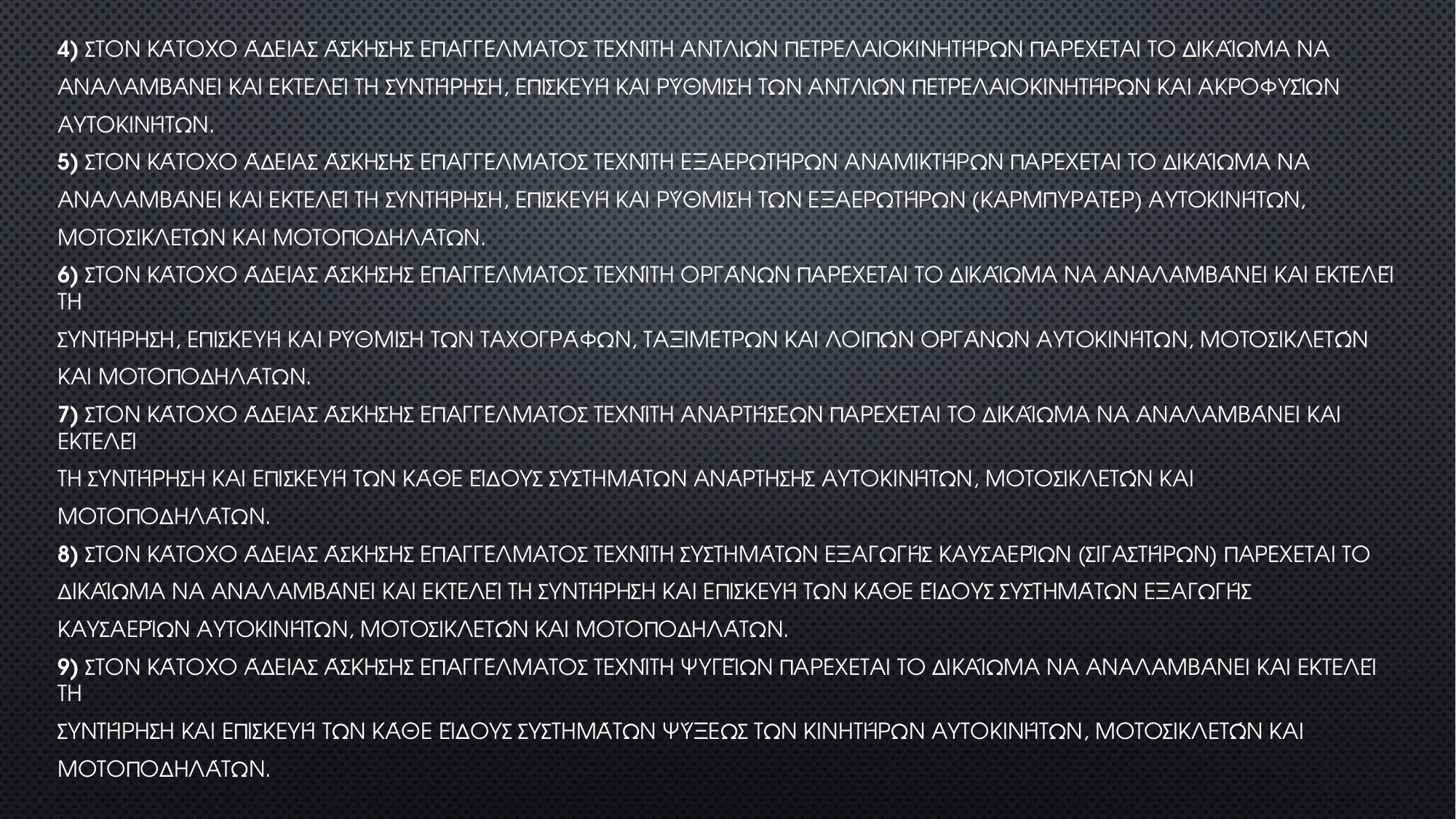

4) Στον κάτοχο άδειασ άσκησησ επαγγέλματοσ τεχνίτη αντλιών πετρελαιοκινητήρων παρέχεται το δικαίωμα να
αναλαμβάνει και εκτελεί τη συντήρηση, επισκευή και ρύθμιση των αντλιών πετρελαιοκινητήρων και ακροφυσίων
αυτοκινήτων.
5) Στον κάτοχο άδειασ άσκησησ επαγγέλματοσ τεχνίτη εξαερωτήρων αναμικτήρων παρέχεται το δικαίωμα να
αναλαμβάνει και εκτελεί τη συντήρηση, επισκευή και ρύθμιση των εξαερωτήρων (καρμπυρατέρ) αυτοκινήτων,
μοτοσικλετών και μοτοποδηλάτων.
6) Στον κάτοχο άδειασ άσκησησ επαγγέλματοσ τεχνίτη οργάνων παρέχεται το δικαίωμα να αναλαμβάνει και εκτελεί τη
συντήρηση, επισκευή και ρύθμιση των ταχογράφων, ταξιμέτρων και λοιπών οργάνων αυτοκινήτων, μοτοσικλετών
και μοτοποδηλάτων.
7) Στον κάτοχο άδειασ άσκησησ επαγγέλματοσ τεχνίτη αναρτήσεων παρέχεται το δικαίωμα να αναλαμβάνει και εκτελεί
τη συντήρηση και επισκευή των κάθε είδουσ συστημάτων ανάρτησησ αυτοκινήτων, μοτοσικλετών και
μοτοποδηλάτων.
8) Στον κάτοχο άδειασ άσκησησ επαγγέλματοσ τεχνίτη συστημάτων εξαγωγήσ καυσαερίων (σιγαστήρων) παρέχεται το
δικαίωμα να αναλαμβάνει και εκτελεί τη συντήρηση και επισκευή των κάθε είδουσ συστημάτων εξαγωγήσ
καυσαερίων αυτοκινήτων, μοτοσικλετών και μοτοποδηλάτων.
9) Στον κάτοχο άδειασ άσκησησ επαγγέλματοσ τεχνίτη ψυγείων παρέχεται το δικαίωμα να αναλαμβάνει και εκτελεί τη
συντήρηση και επισκευή των κάθε είδουσ συστημάτων ψύξεωσ των κινητήρων αυτοκινήτων, μοτοσικλετών και
μοτοποδηλάτων.